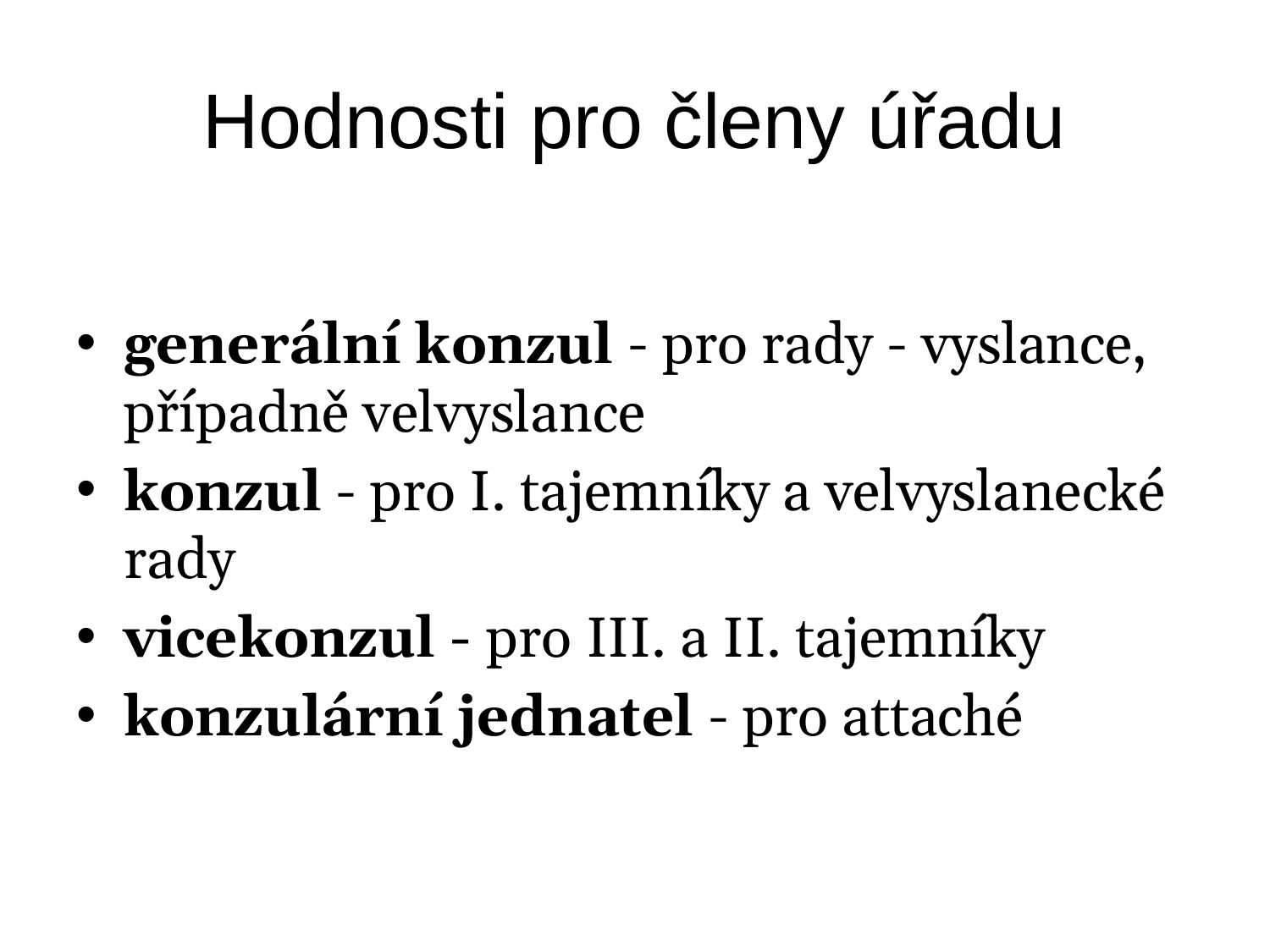

# Hodnosti pro členy úřadu

generální konzul - pro rady - vyslance, případně velvyslance
konzul - pro I. tajemníky a velvyslanecké rady
vicekonzul - pro III. a II. tajemníky
konzulární jednatel - pro attaché